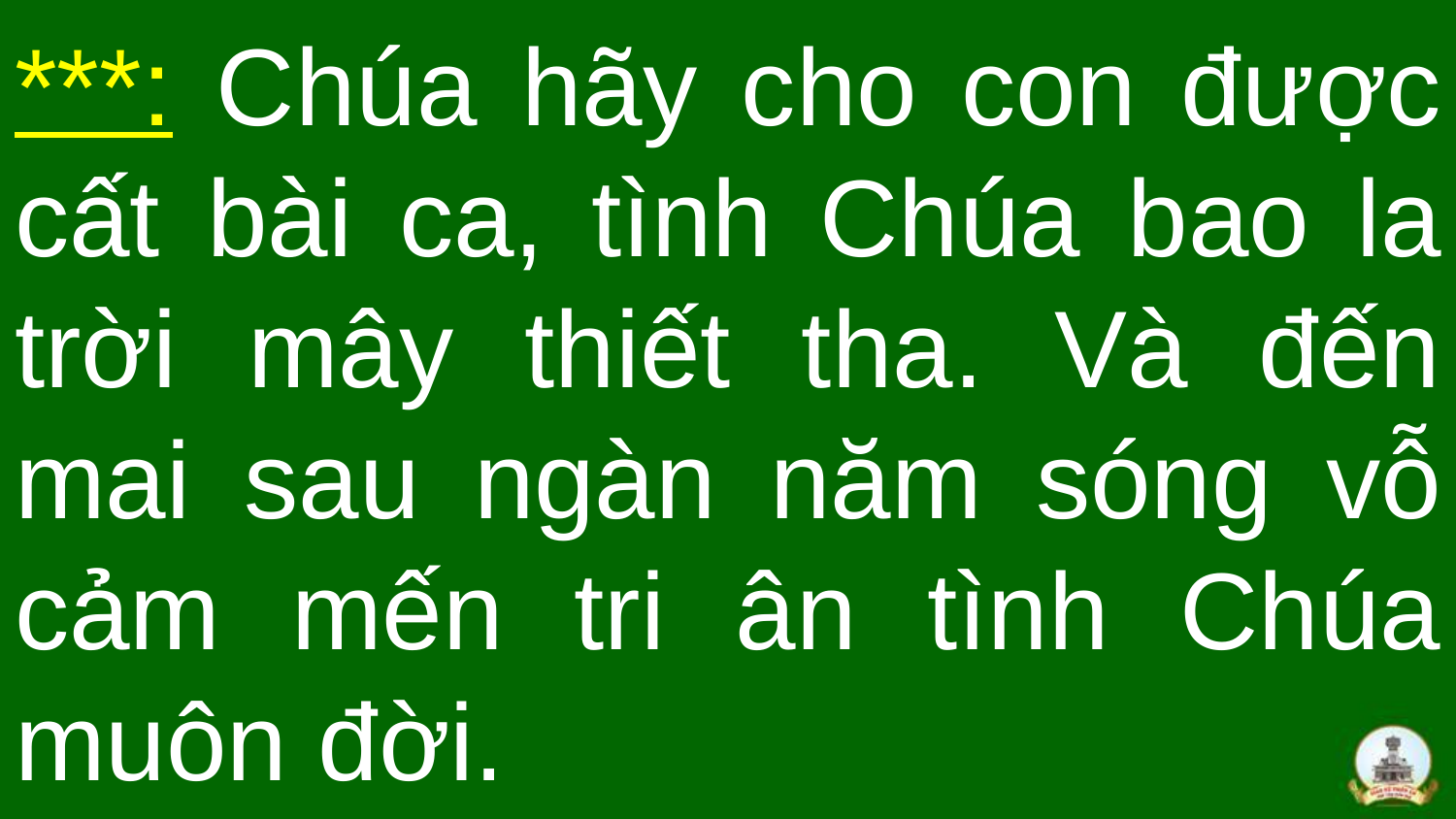

# ***: Chúa hãy cho con được cất bài ca, tình Chúa bao la trời mây thiết tha. Và đến mai sau ngàn năm sóng vỗ cảm mến tri ân tình Chúa muôn đời.